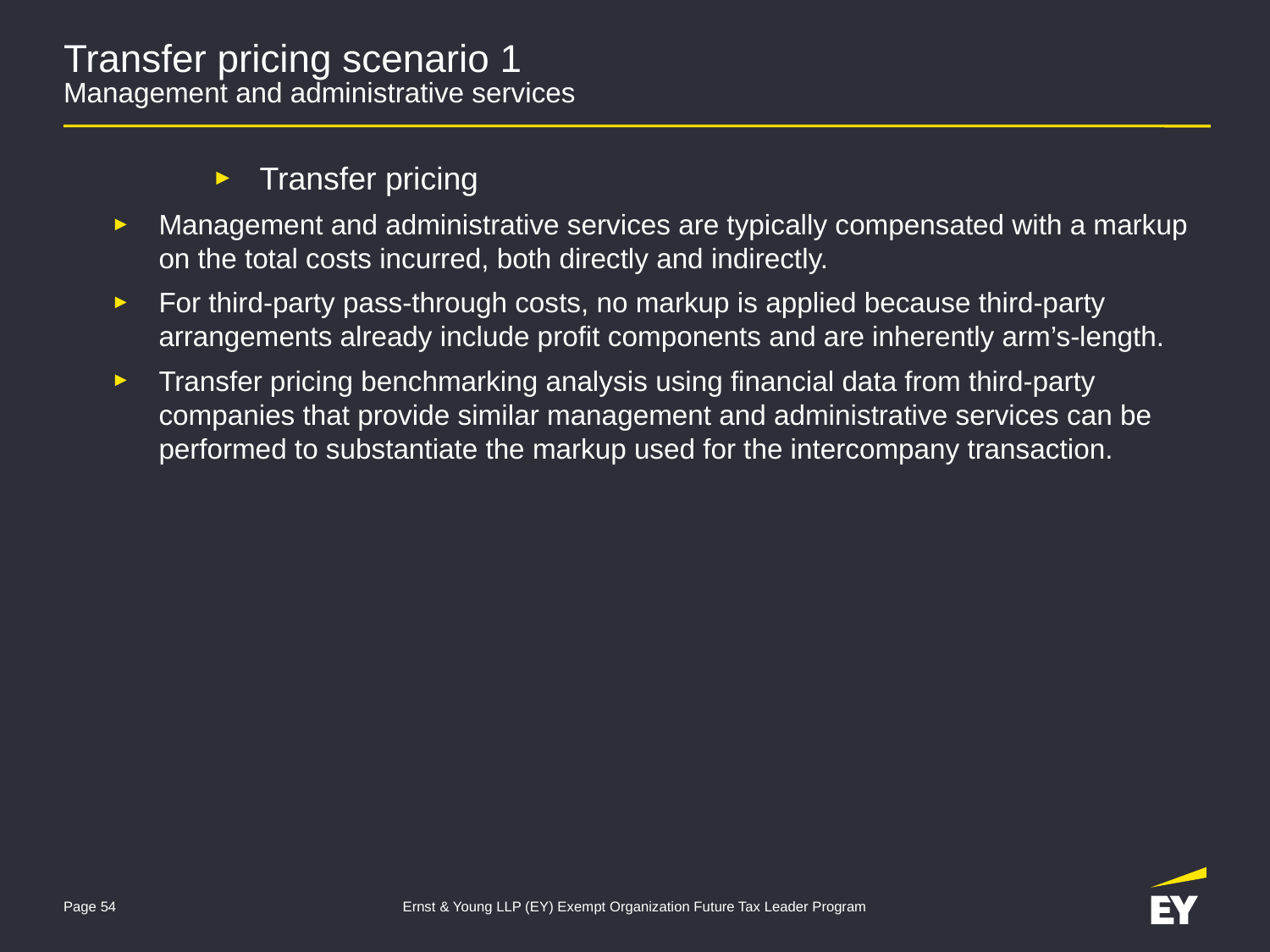

# Transfer pricing scenario 1 Management and administrative services
Transfer pricing
Management and administrative services are typically compensated with a markup on the total costs incurred, both directly and indirectly.
For third-party pass-through costs, no markup is applied because third-party arrangements already include profit components and are inherently arm’s-length.
Transfer pricing benchmarking analysis using financial data from third-party companies that provide similar management and administrative services can be performed to substantiate the markup used for the intercompany transaction.